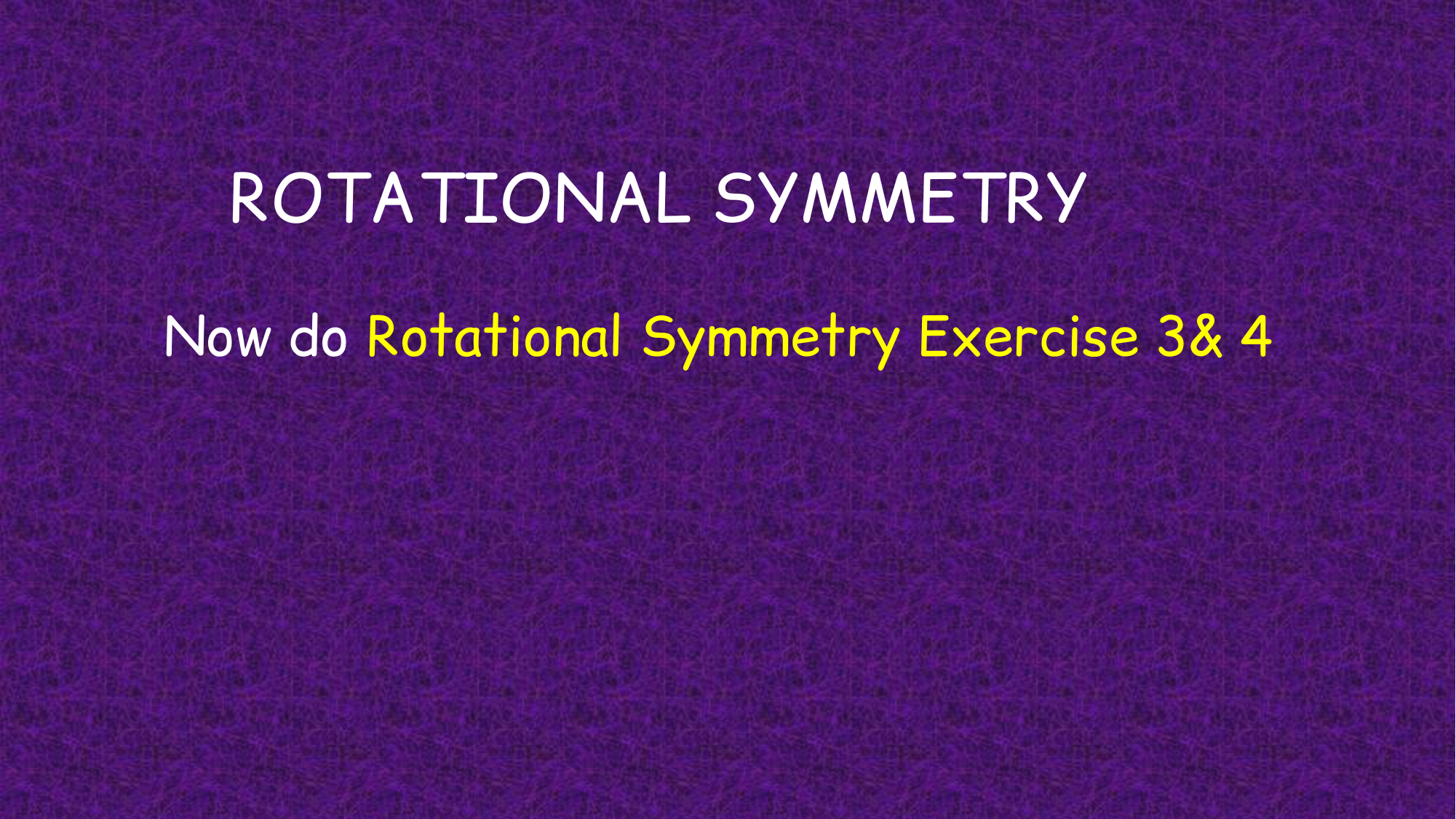

ROTATIONAL SYMMETRY
Now do Rotational Symmetry Exercise 3& 4